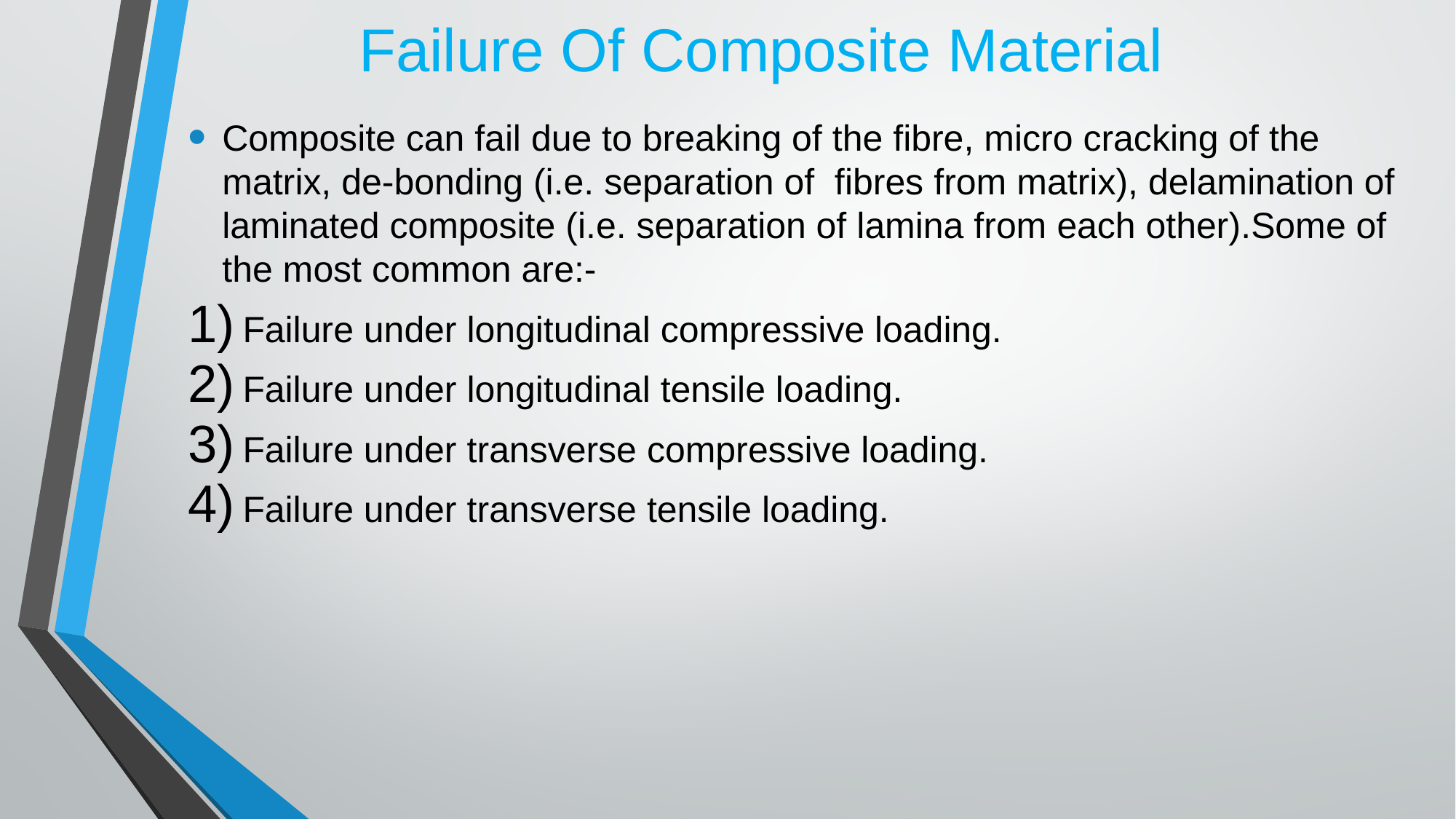

# Failure Of Composite Material
Composite can fail due to breaking of the fibre, micro cracking of the matrix, de-bonding (i.e. separation of  fibres from matrix), delamination of laminated composite (i.e. separation of lamina from each other).Some of the most common are:-
Failure under longitudinal compressive loading.
Failure under longitudinal tensile loading.
Failure under transverse compressive loading.
Failure under transverse tensile loading.